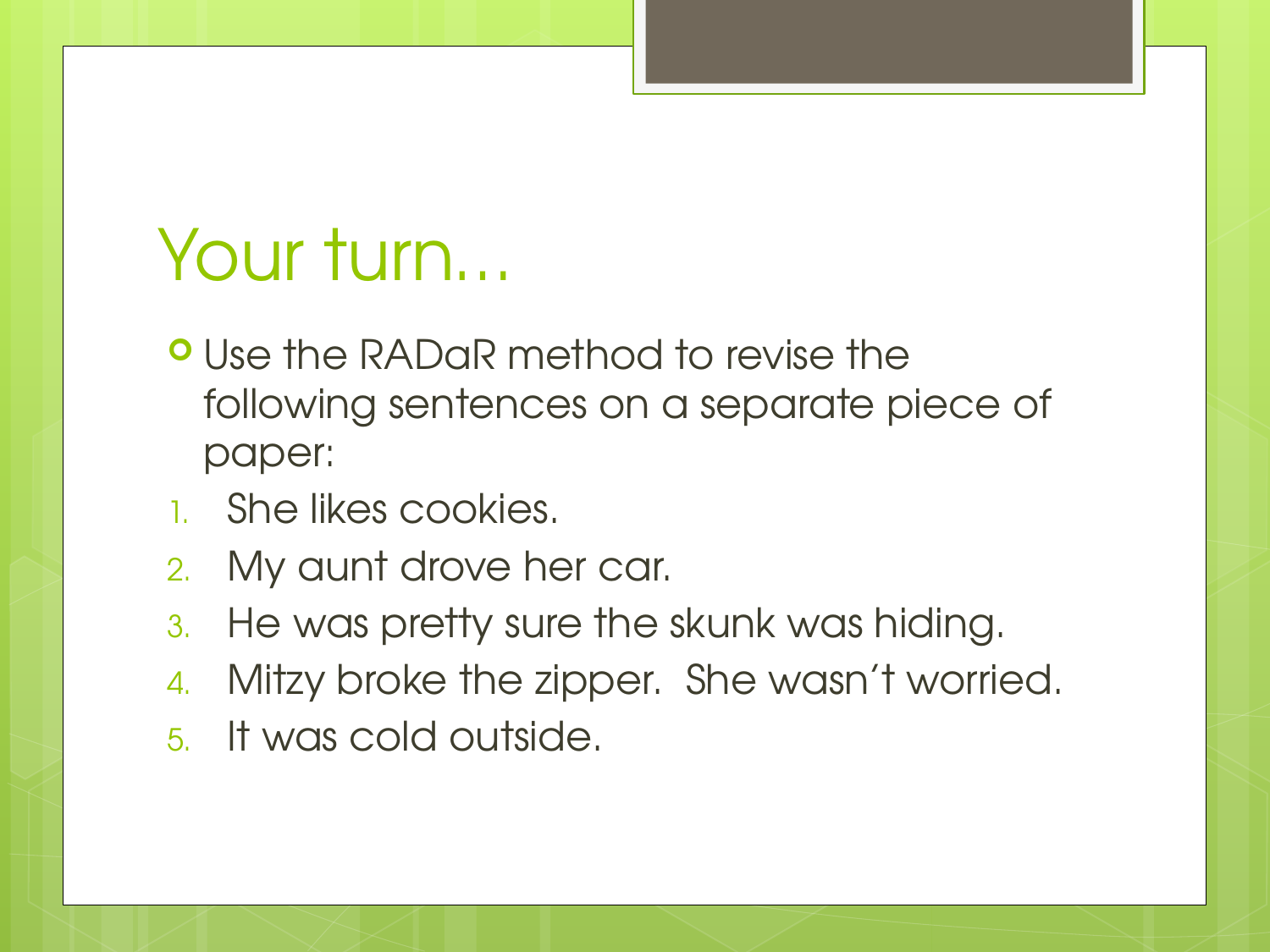

# Your turn…
Use the RADaR method to revise the following sentences on a separate piece of paper:
She likes cookies.
My aunt drove her car.
He was pretty sure the skunk was hiding.
Mitzy broke the zipper.  She wasn’t worried.
It was cold outside.